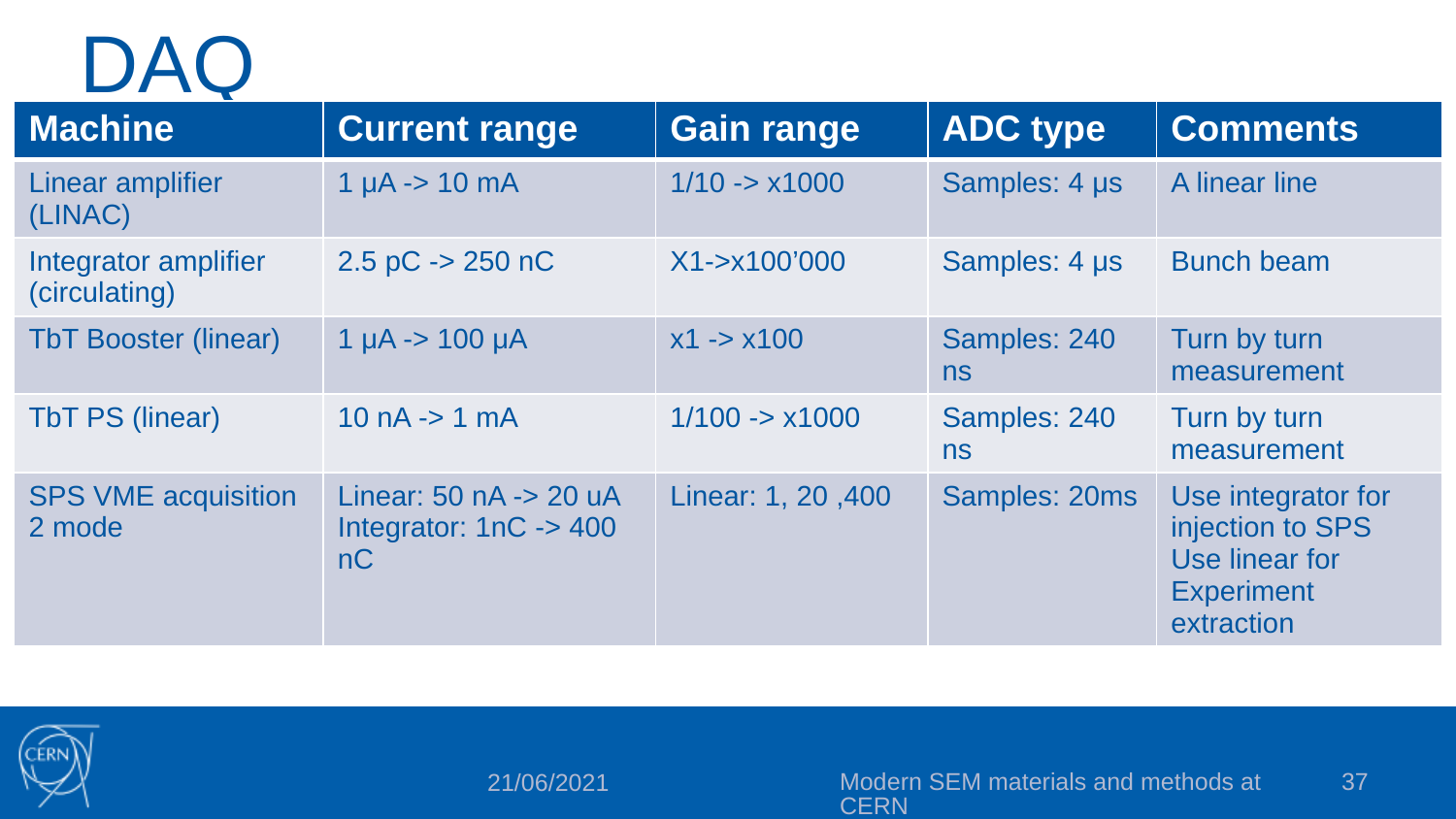

# DAQ
| Machine | Current range | Gain range | ADC type | Comments |
| --- | --- | --- | --- | --- |
| Linear amplifier (LINAC) | 1 μA -> 10 mA | 1/10 -> x1000 | Samples: 4 μs | A linear line |
| Integrator amplifier (circulating) | 2.5 pC -> 250 nC | X1->x100’000 | Samples: 4 μs | Bunch beam |
| TbT Booster (linear) | 1 μA -> 100 μA | x1 -> x100 | Samples: 240 ns | Turn by turn measurement |
| TbT PS (linear) | 10 nA -> 1 mA | 1/100 -> x1000 | Samples: 240 ns | Turn by turn measurement |
| SPS VME acquisition 2 mode | Linear: 50 nA -> 20 uA Integrator: 1nC -> 400 nC | Linear: 1, 20 ,400 | Samples: 20ms | Use integrator for injection to SPS Use linear for Experiment extraction |
Modern SEM materials and methods at CERN
37
21/06/2021